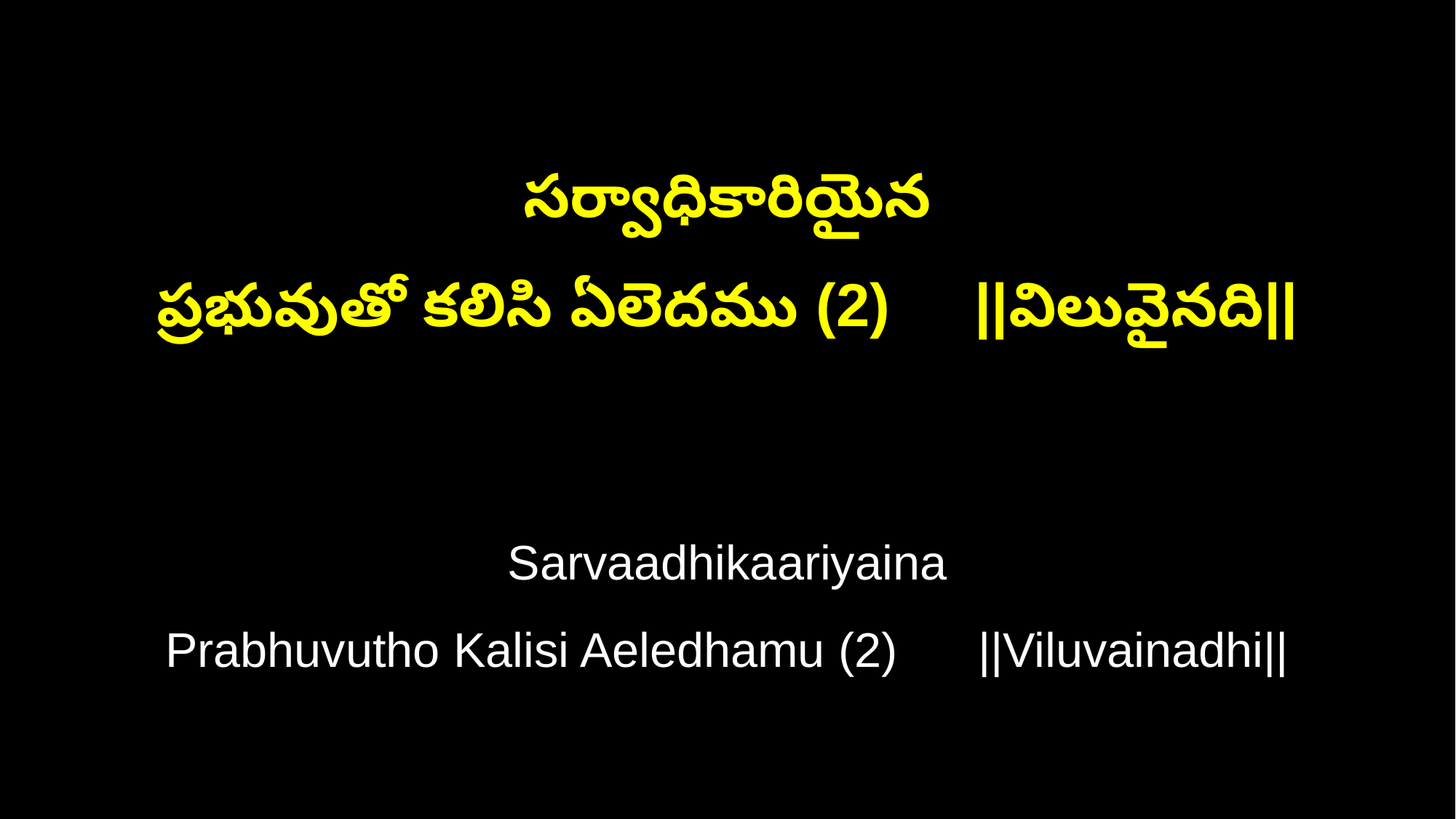

సర్వాధికారియైన
ప్రభువుతో కలిసి ఏలెదము (2)     ||విలువైనది||
Sarvaadhikaariyaina
Prabhuvutho Kalisi Aeledhamu (2)      ||Viluvainadhi||